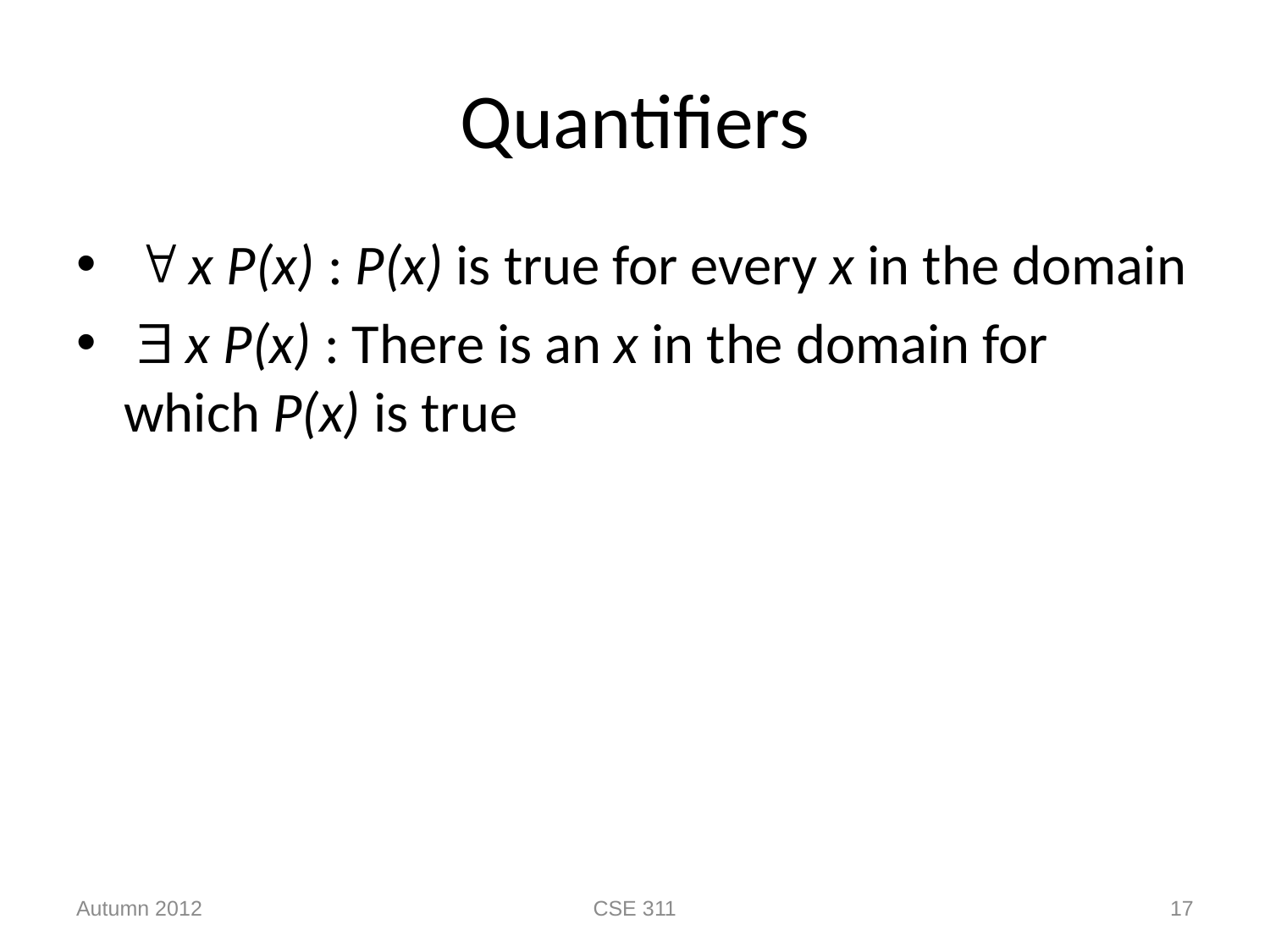

# Quantifiers
 ∀ x P(x) : P(x) is true for every x in the domain
 ∃ x P(x) : There is an x in the domain for which P(x) is true
Relate ∀ and ∃ to ∧ and ∨
Autumn 2012
CSE 311
17